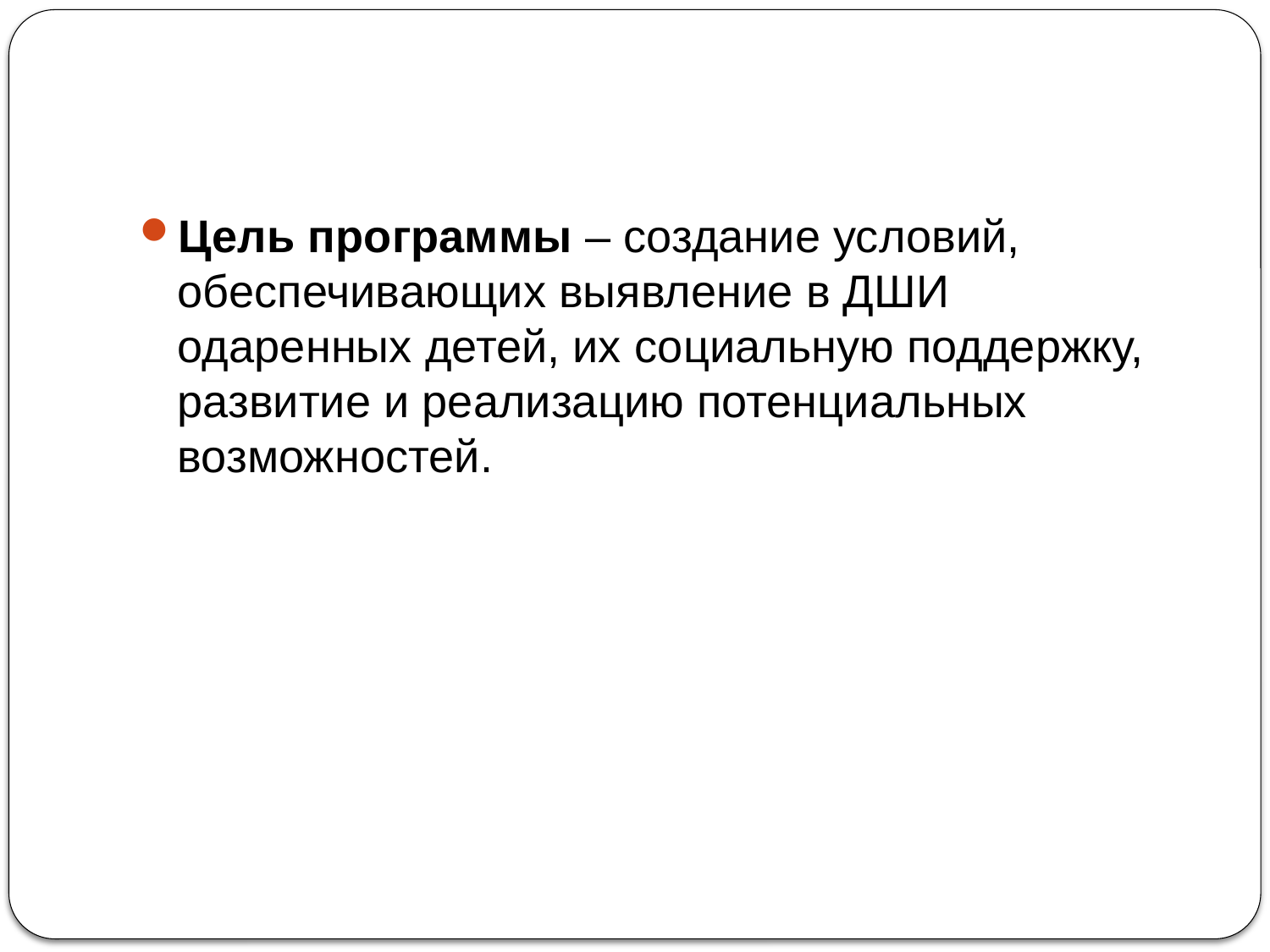

#
Цель программы – создание условий, обеспечивающих выявление в ДШИ одаренных детей, их социальную поддержку, развитие и реализацию потенциальных возможностей.